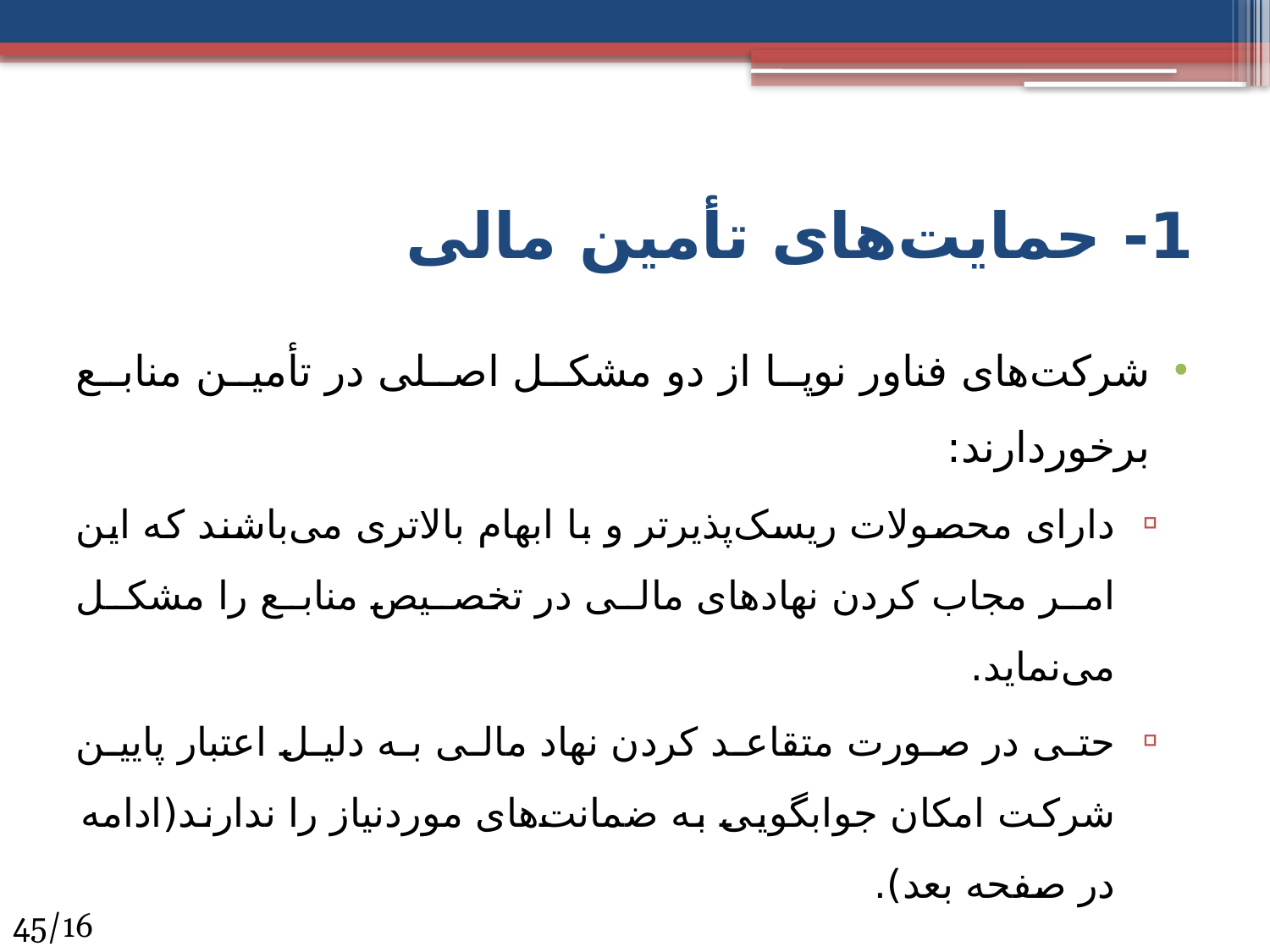

# 1- حمایت‌های تأمین مالی
شرکت‌های فناور نوپا از دو مشکل اصلی در تأمین منابع برخوردارند:
دارای محصولات ریسک‌پذیرتر و با ابهام بالاتری می‌باشند که این امر مجاب کردن نهادهای مالی در تخصیص منابع را مشکل می‌نماید.
حتی در صورت متقاعد کردن نهاد مالی به دلیل اعتبار پایین شرکت امکان جوابگویی به ضمانت‌های موردنیاز را ندارند(ادامه در صفحه بعد).

45/16